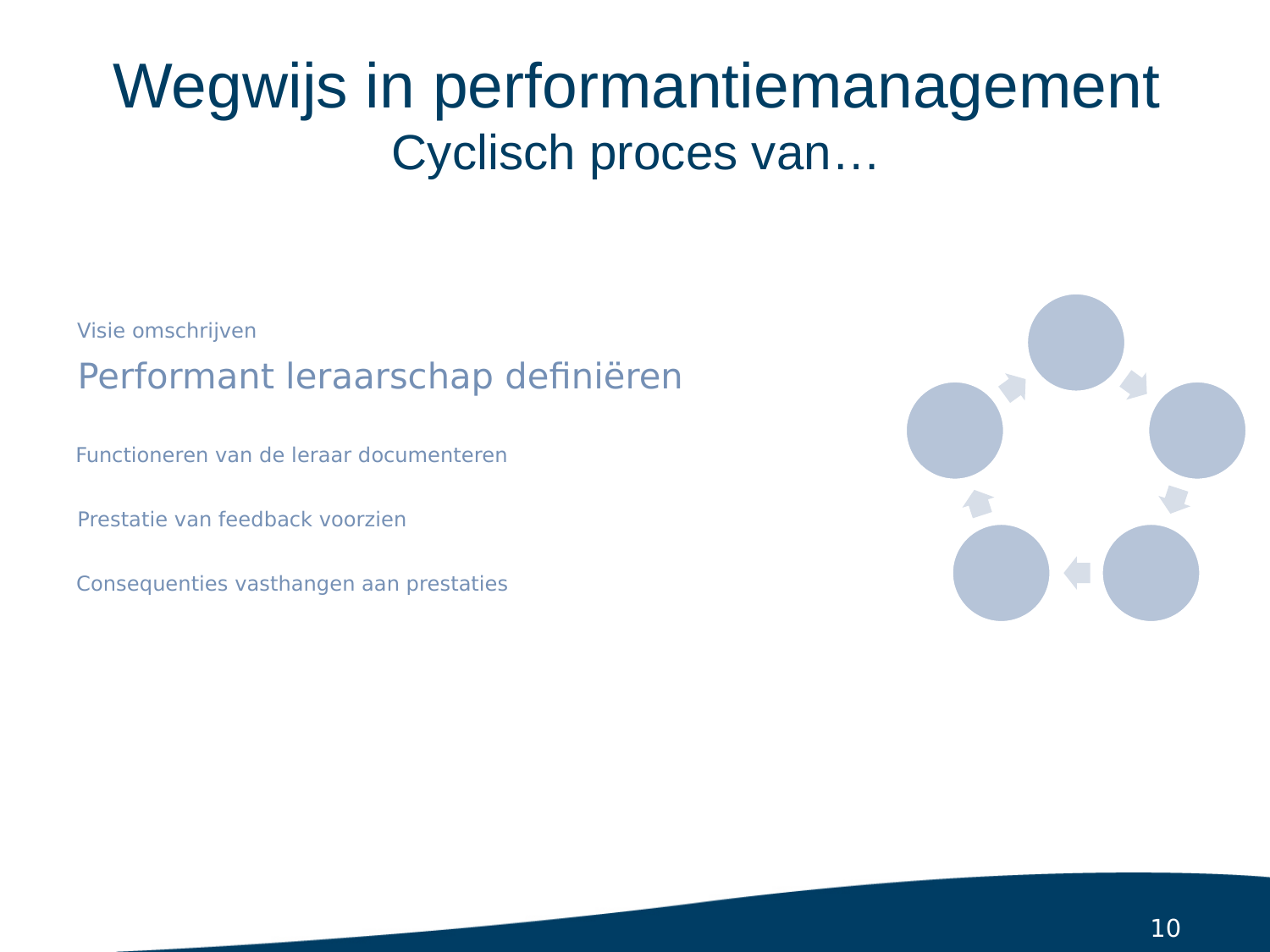

# Wegwijs in performantiemanagement Cyclisch proces van…

Visie omschrijven
Performant leraarschap definiëren
Functioneren van de leraar documenteren
Prestatie van feedback voorzien
Consequenties vasthangen aan prestaties
Confirmation bias